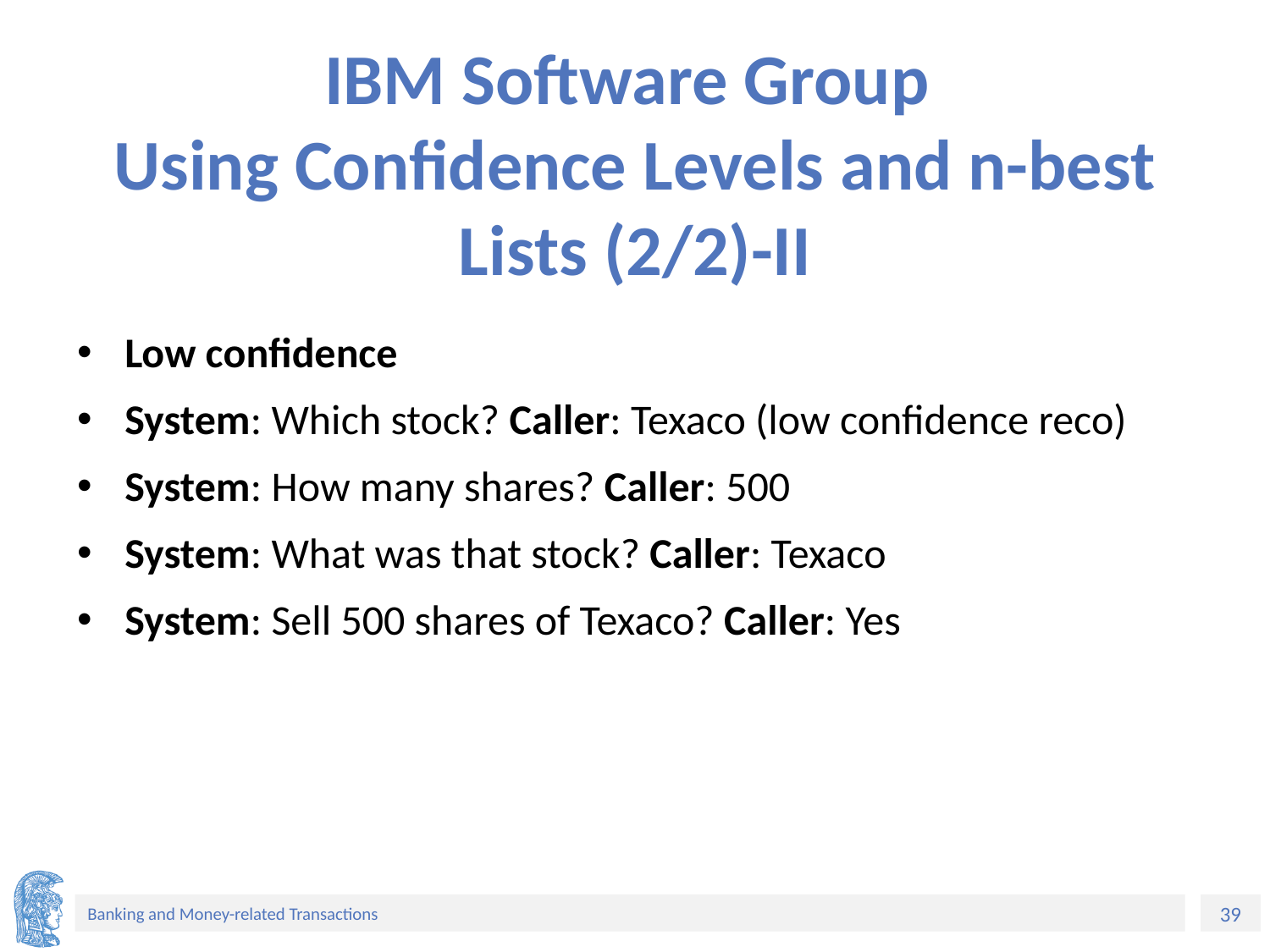

# IBM Software Group Using Confidence Levels and n-best Lists (2/2)-II

Low confidence
System: Which stock? Caller: Texaco (low confidence reco)
System: How many shares? Caller: 500
System: What was that stock? Caller: Texaco
System: Sell 500 shares of Texaco? Caller: Yes